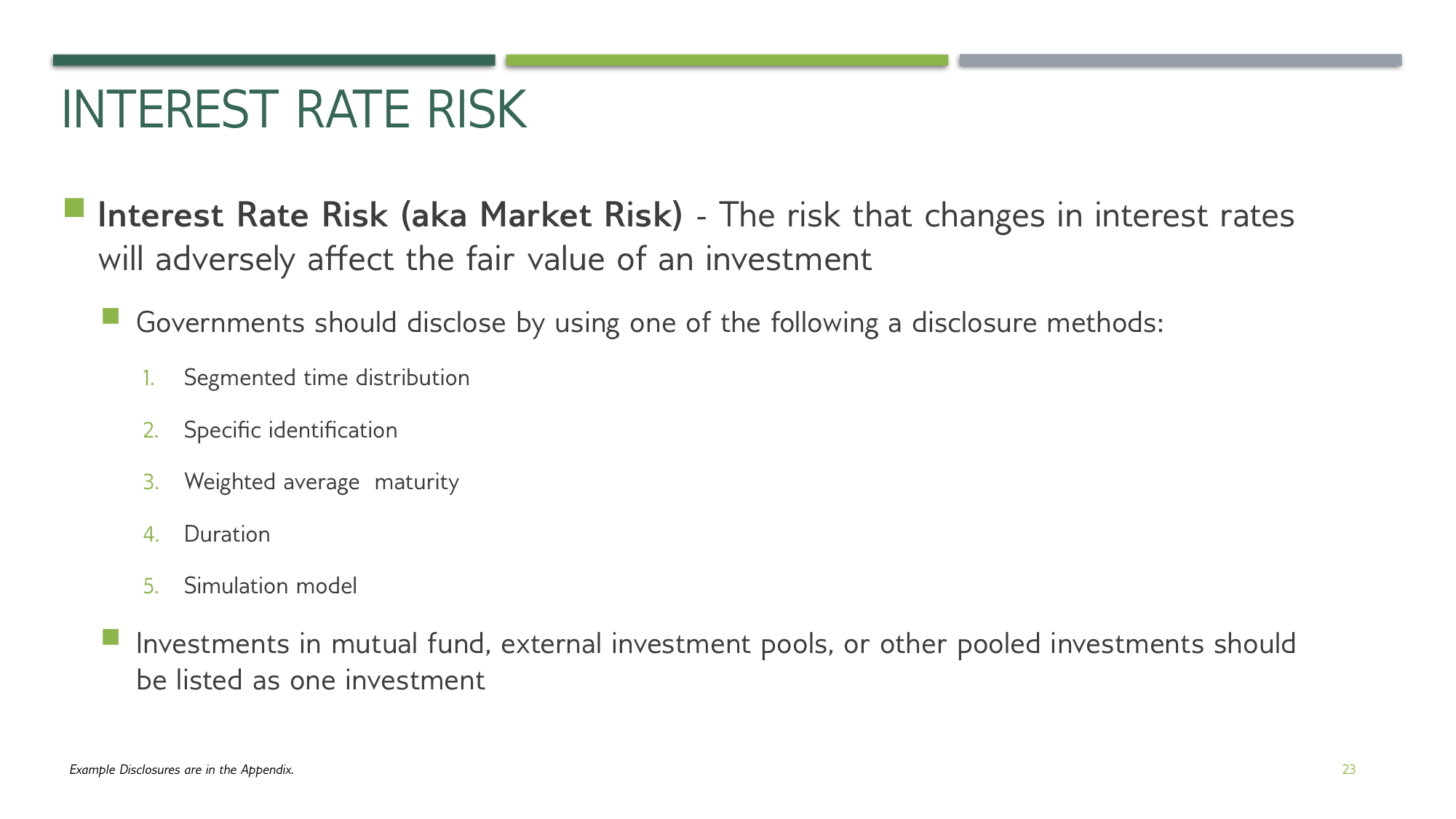

# Interest Rate Risk
Interest Rate Risk (aka Market Risk) - The risk that changes in interest rates will adversely affect the fair value of an investment
Governments should disclose by using one of the following a disclosure methods:
Segmented time distribution
Specific identification
Weighted average  maturity
Duration
Simulation model
Investments in mutual fund, external investment pools, or other pooled investments should be listed as one investment
23
Example Disclosures are in the Appendix.